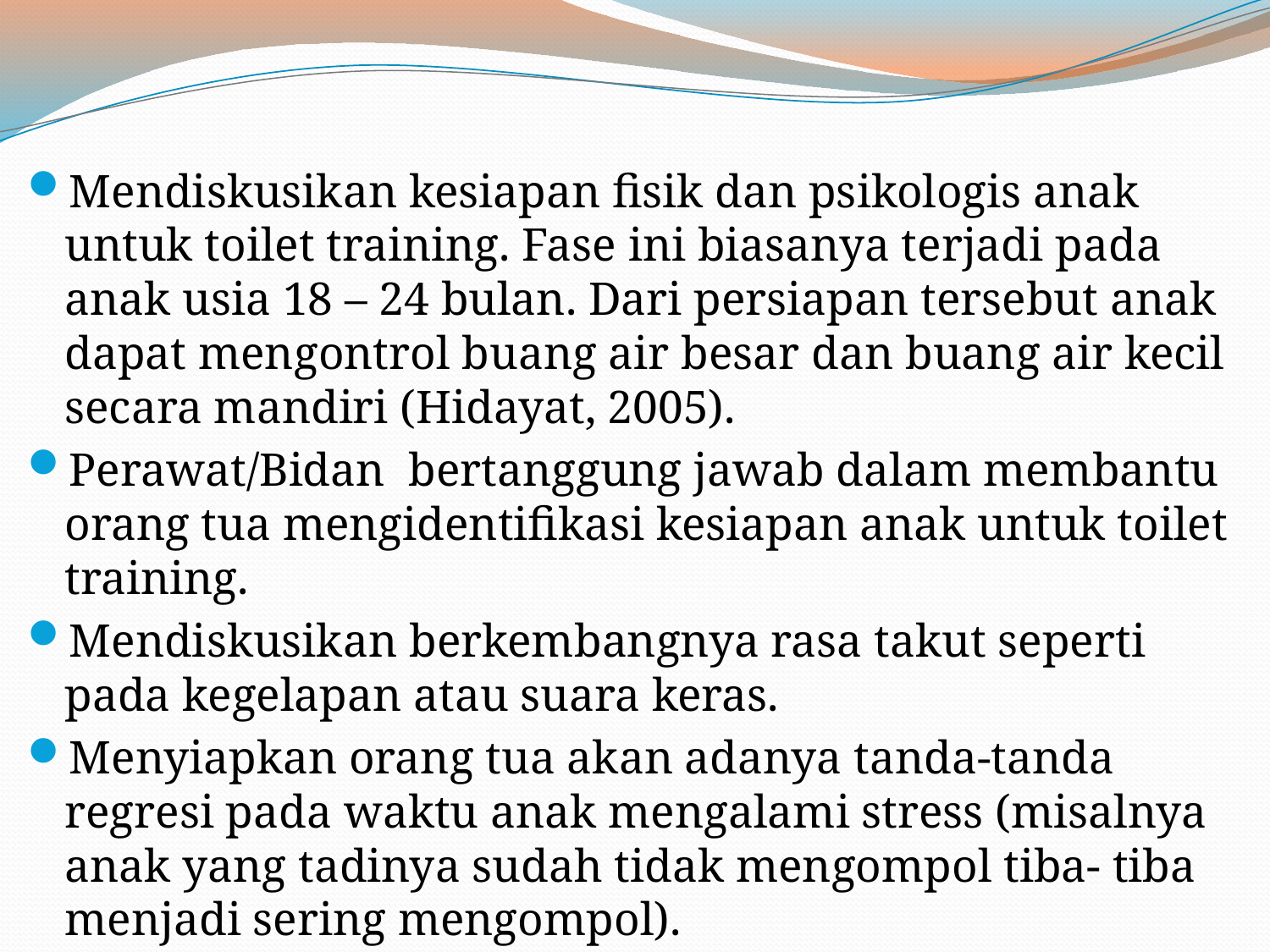

Mendiskusikan kesiapan fisik dan psikologis anak untuk toilet training. Fase ini biasanya terjadi pada anak usia 18 – 24 bulan. Dari persiapan tersebut anak dapat mengontrol buang air besar dan buang air kecil secara mandiri (Hidayat, 2005).
Perawat/Bidan  bertanggung jawab dalam membantu orang tua mengidentifikasi kesiapan anak untuk toilet training.
Mendiskusikan berkembangnya rasa takut seperti pada kegelapan atau suara keras.
Menyiapkan orang tua akan adanya tanda-tanda regresi pada waktu anak mengalami stress (misalnya anak yang tadinya sudah tidak mengompol tiba- tiba menjadi sering mengompol).